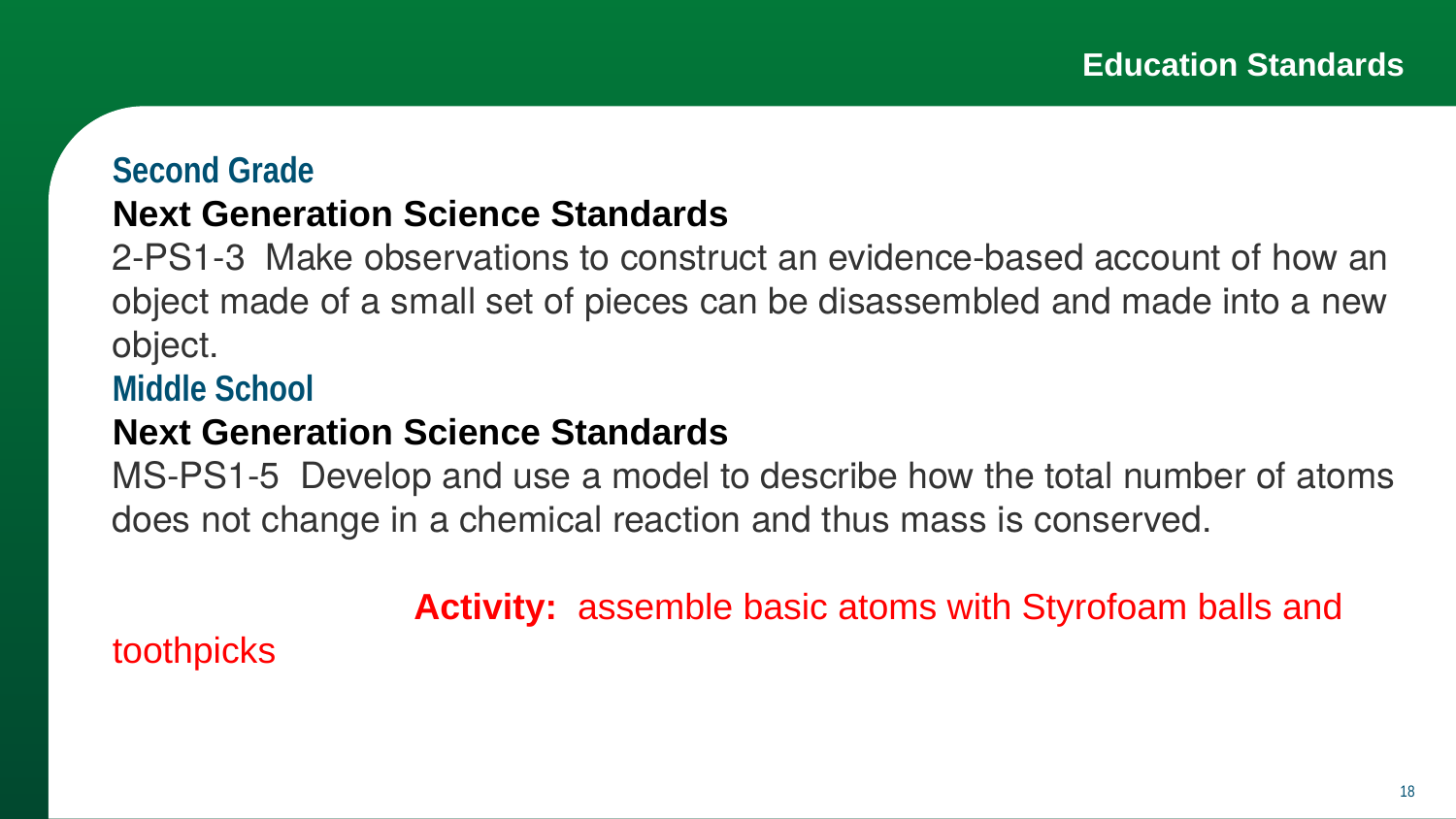

# Education Standards
Second Grade
Next Generation Science Standards
2-PS1-3  Make observations to construct an evidence-based account of how an object made of a small set of pieces can be disassembled and made into a new object.
Middle School
Next Generation Science Standards
MS-PS1-5  Develop and use a model to describe how the total number of atoms does not change in a chemical reaction and thus mass is conserved.

 		 Activity:  assemble basic atoms with Styrofoam balls and toothpicks
18